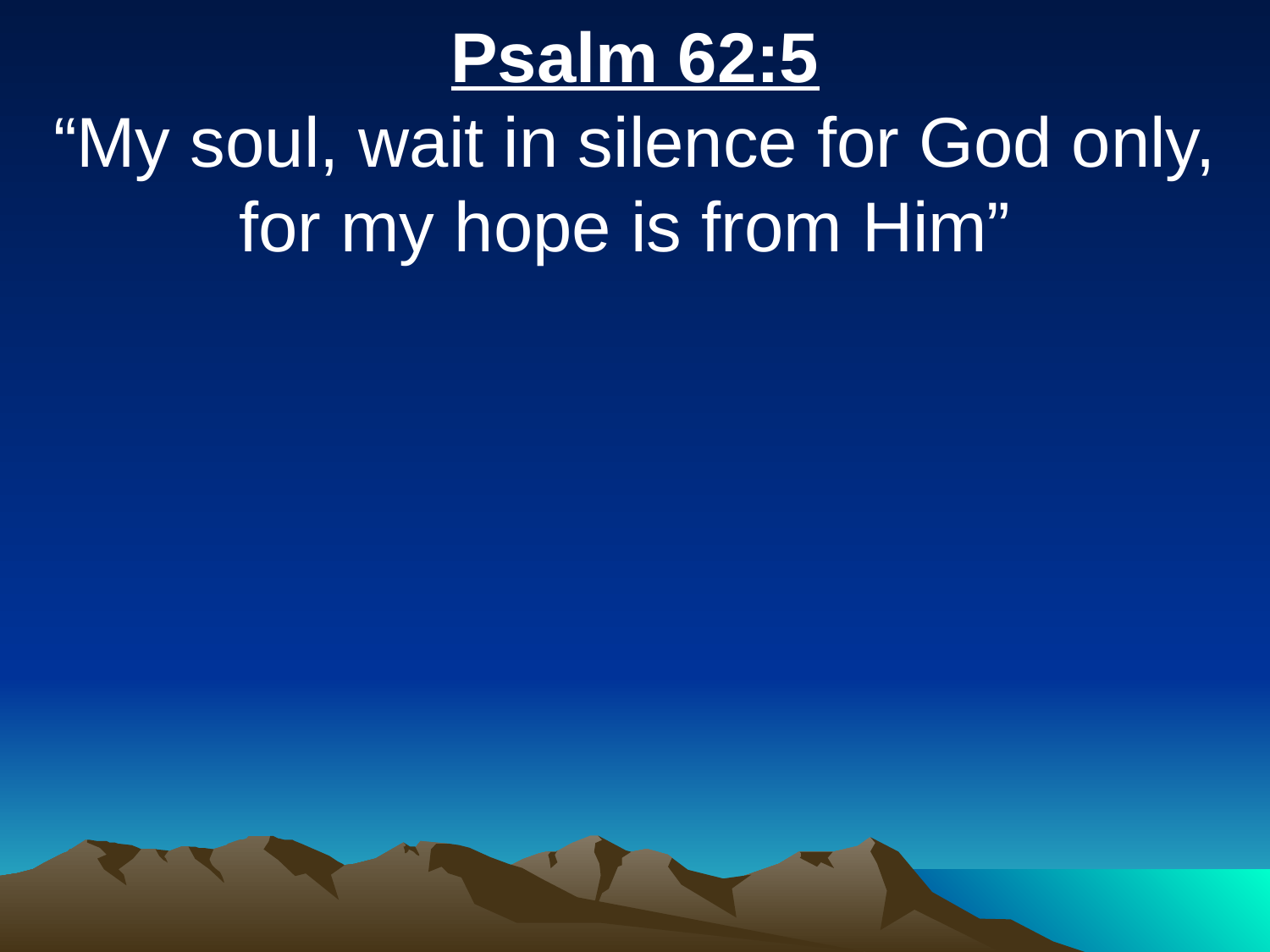

Psalm 62:5
“My soul, wait in silence for God only, for my hope is from Him”